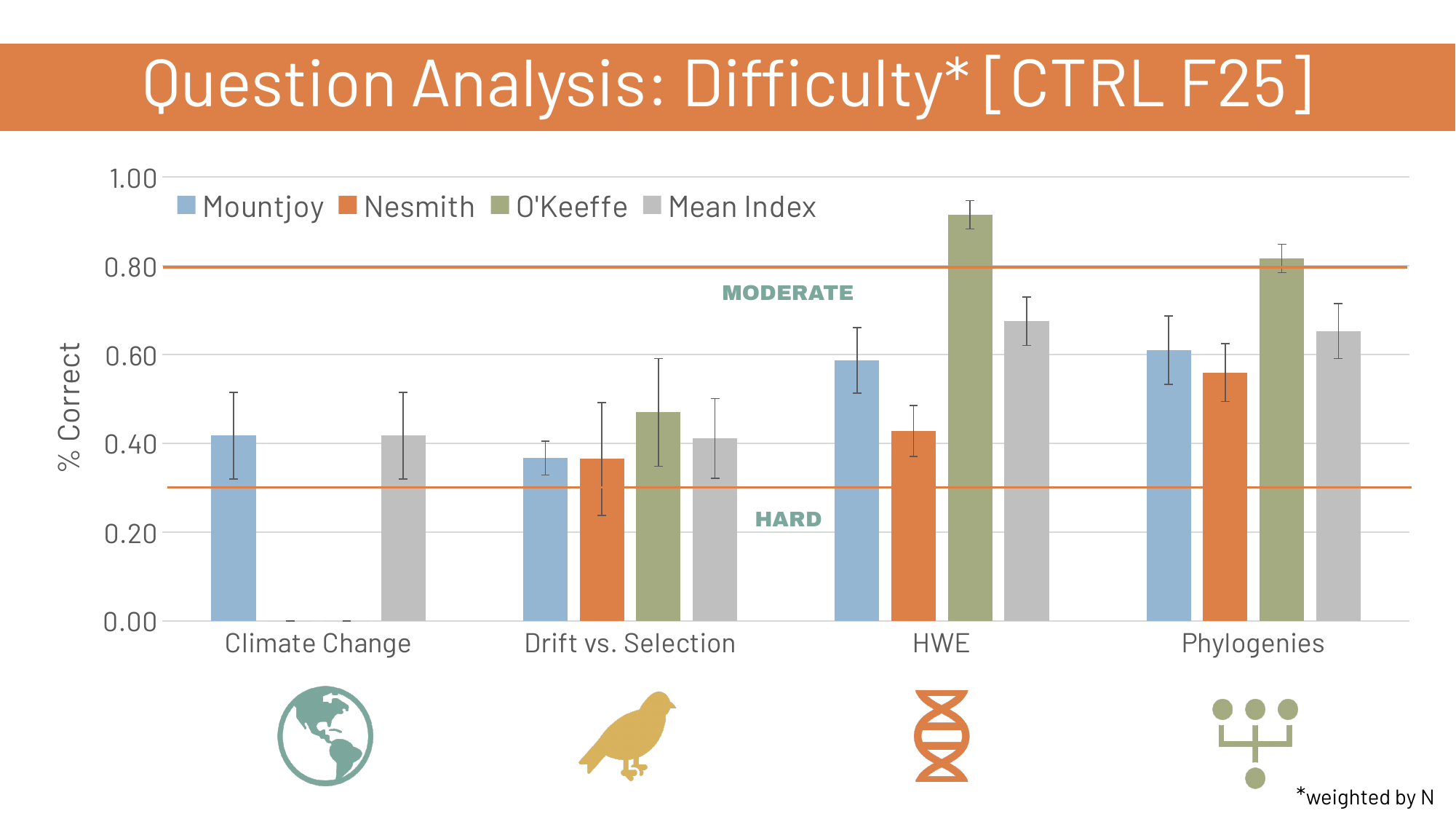

Question Analysis: Difficulty* [CTRL F25]

### Chart

| Category | Mountjoy | Nesmith | O'Keeffe | Mean Index |
|---|---|---|---|---|
| Climate Change | 0.4175 | 0.0 | 0.0 | 0.4175 |
| Drift vs. Selection | 0.367 | 0.365 | 0.47000000000000003 | 0.41165911542610567 |
| HWE | 0.587 | 0.42800000000000005 | 0.915 | 0.6748875 |
| Phylogenies | 0.61 | 0.5599999999999999 | 0.8166666666666668 | 0.6534000000000001 |
MODERATE
HARD

*weighted by N